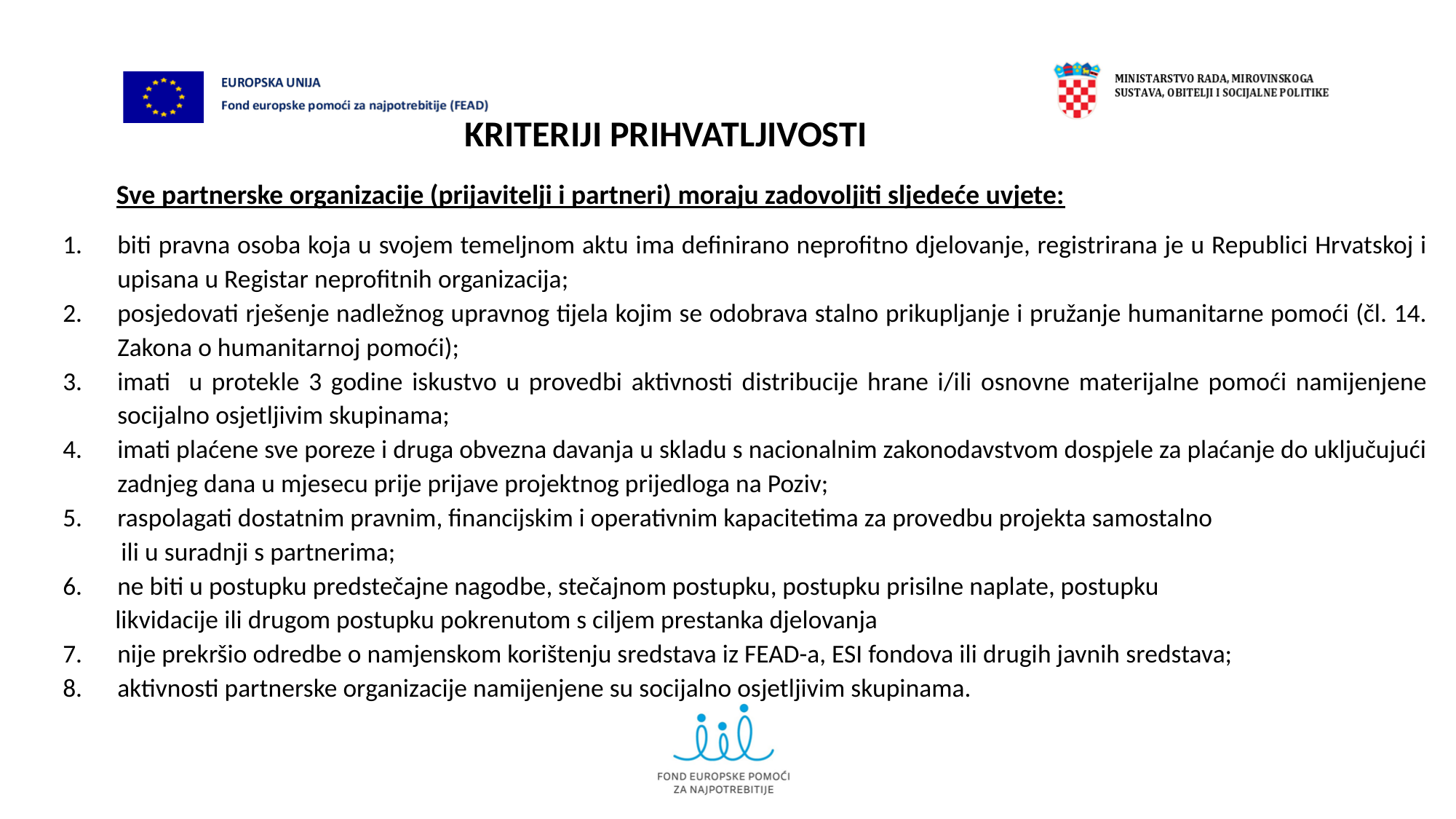

# KRITERIJI PRIHVATLJIVOSTI
Sve partnerske organizacije (prijavitelji i partneri) moraju zadovoljiti sljedeće uvjete:
biti pravna osoba koja u svojem temeljnom aktu ima definirano neprofitno djelovanje, registrirana je u Republici Hrvatskoj i upisana u Registar neprofitnih organizacija;
posjedovati rješenje nadležnog upravnog tijela kojim se odobrava stalno prikupljanje i pružanje humanitarne pomoći (čl. 14. Zakona o humanitarnoj pomoći);
imati  u protekle 3 godine iskustvo u provedbi aktivnosti distribucije hrane i/ili osnovne materijalne pomoći namijenjene socijalno osjetljivim skupinama;
imati plaćene sve poreze i druga obvezna davanja u skladu s nacionalnim zakonodavstvom dospjele za plaćanje do uključujući zadnjeg dana u mjesecu prije prijave projektnog prijedloga na Poziv;
raspolagati dostatnim pravnim, financijskim i operativnim kapacitetima za provedbu projekta samostalno
          ili u suradnji s partnerima;
ne biti u postupku predstečajne nagodbe, stečajnom postupku, postupku prisilne naplate, postupku
         likvidacije ili drugom postupku pokrenutom s ciljem prestanka djelovanja
nije prekršio odredbe o namjenskom korištenju sredstava iz FEAD-a, ESI fondova ili drugih javnih sredstava;
aktivnosti partnerske organizacije namijenjene su socijalno osjetljivim skupinama.